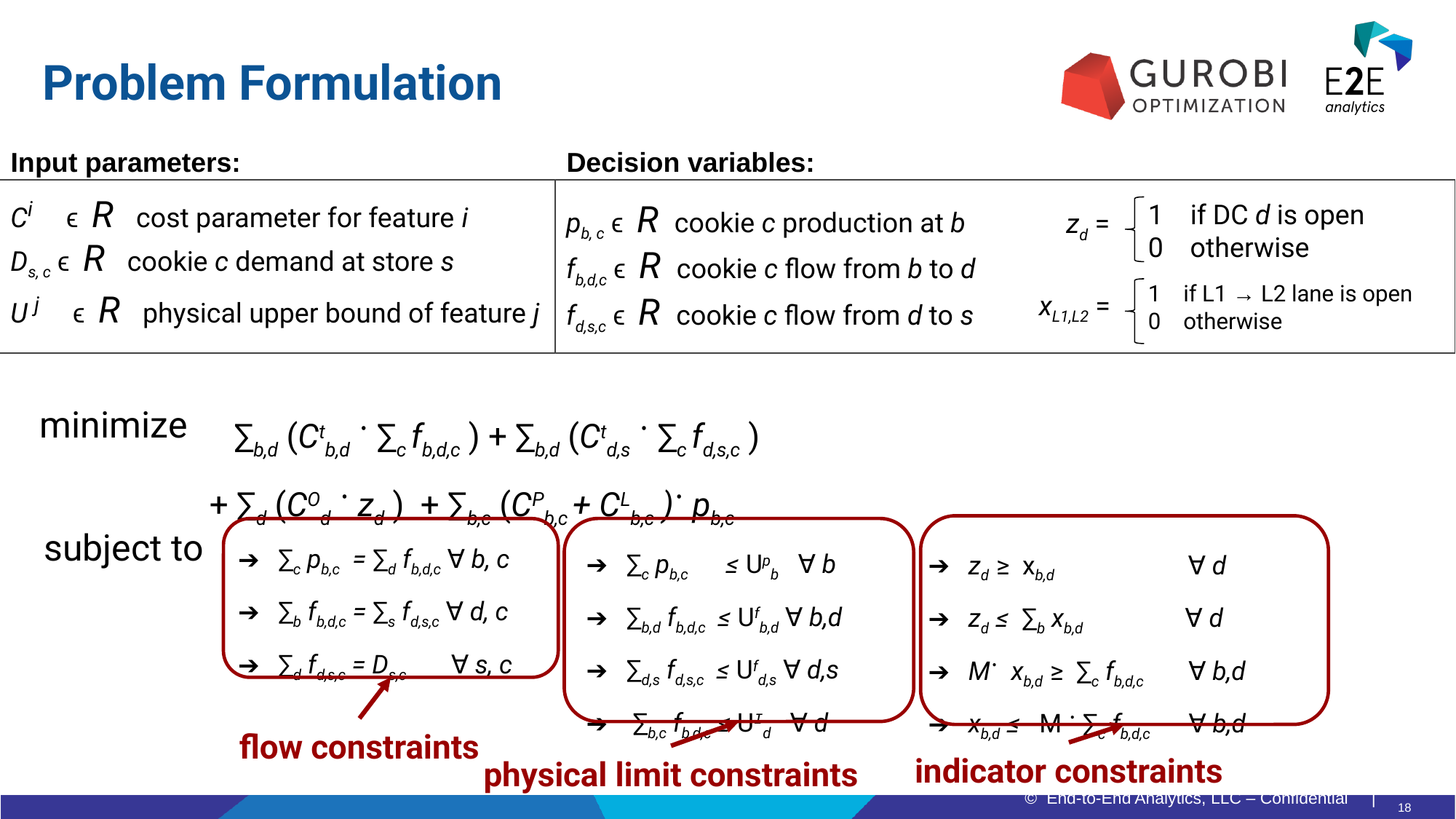

# Problem Formulation
Input parameters:
Decision variables:
Ci     ϵ  R   cost parameter for feature i
Ds, c ϵ  R   cookie c demand at store s

U j     ϵ  R   physical upper bound of feature j

pb, c ϵ  R  cookie c production at b
fb,d,c ϵ  R  cookie c flow from b to d
fd,s,c ϵ  R  cookie c flow from d to s

1    if DC d is open
0    otherwise
zd =

1    if L1 → L2 lane is open
0    otherwise
xL1,L2 =

   ∑b,d (Ctb,d ॱ ∑c fb,d,c ) + ∑b,d (Ctd,s ॱ ∑c fd,s,c )
+ ∑d (COd ॱ zd )  + ∑b,c (CPb,c + CLb,c )ॱ pb,c

minimize

indicator constraints

physical limit constraints

flow constraints
subject to
∑c pb,c  = ∑d fb,d,c ∀ b, c
∑b fb,d,c = ∑s fd,s,c ∀ d, c
∑d fd,s,c = Ds,c       ∀ s, c

∑c pb,c      ≤ Upb   ∀ b
∑b,d fb,d,c  ≤ Ufb,d ∀ b,d
∑d,s fd,s,c  ≤ Ufd,s ∀ d,s
 ∑b,c fb,d,c ≤ UId   ∀ d
zd  ≥  xb,d                     ∀ d
zd  ≤  ∑b xb,d                ∀ d
Mॱ  xb,d  ≥  ∑c fb,d,c       ∀ b,d
xb,d  ≤   M ॱ ∑c fb,d,c      ∀ b,d
18